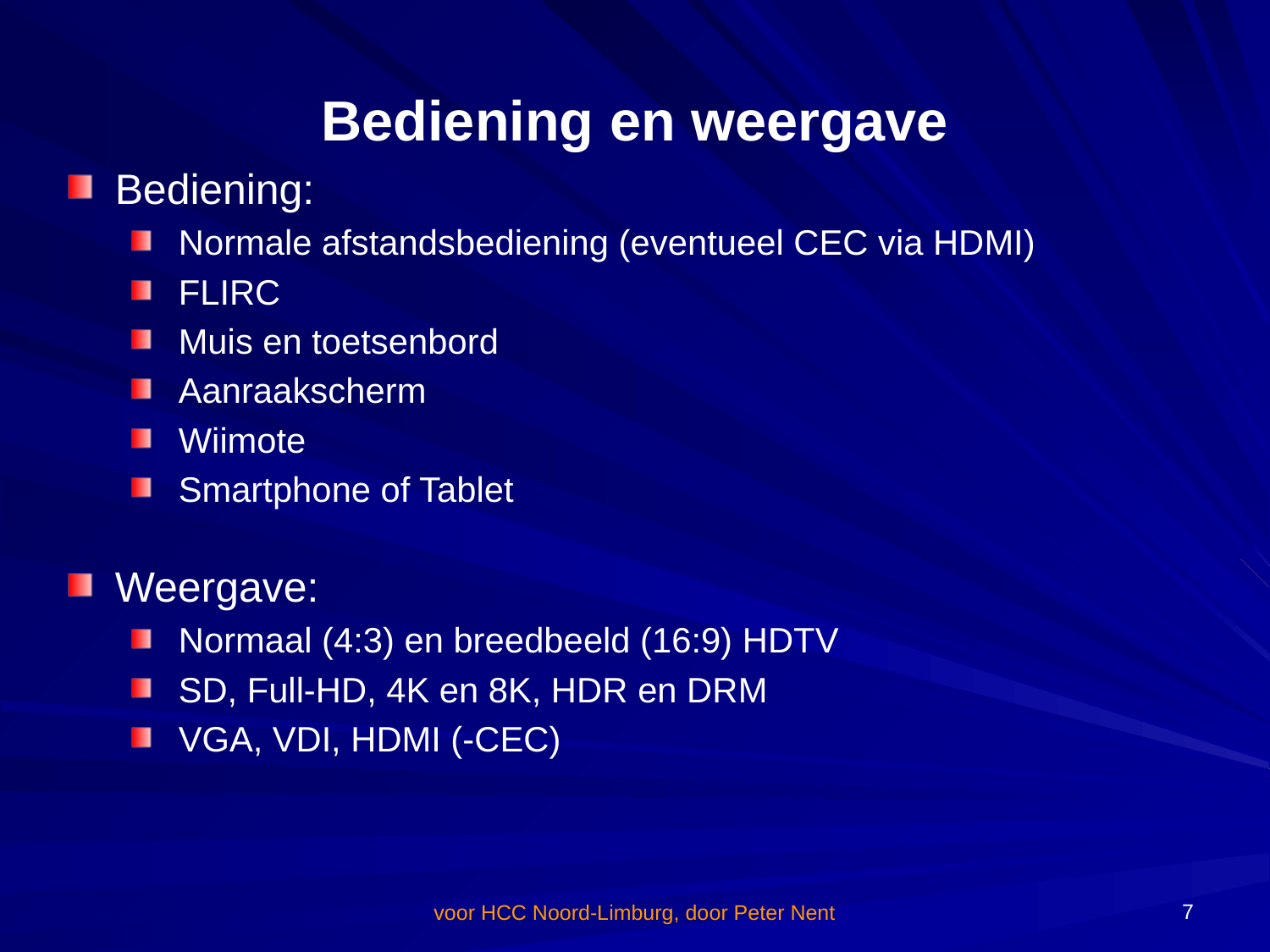

# Bediening en weergave
Bediening:
Normale afstandsbediening (eventueel CEC via HDMI)
FLIRC
Muis en toetsenbord
Aanraakscherm
Wiimote
Smartphone of Tablet
Weergave:
Normaal (4:3) en breedbeeld (16:9) HDTV
SD, Full-HD, 4K en 8K, HDR en DRM
VGA, VDI, HDMI (-CEC)

7
voor HCC Noord-Limburg, door Peter Nent